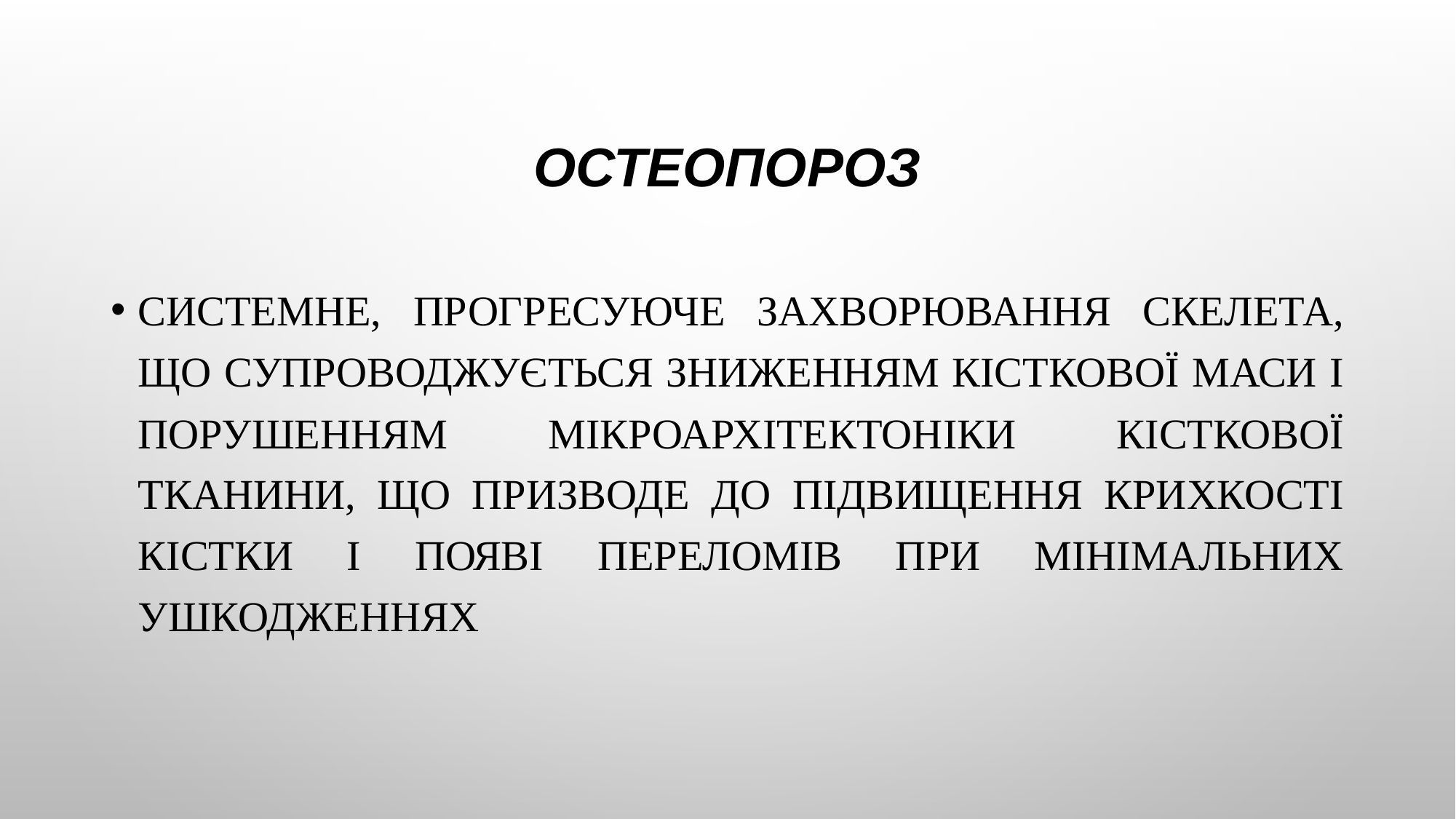

# ОСТЕОПОРОЗ

системне, прогресуюче захворювання скелета, що супроводжується зниженням кісткової маси і порушенням мікроархітектоніки кісткової тканини, що призводе до підвищення крихкості кістки і появі переломів при мінімальних ушкодженнях